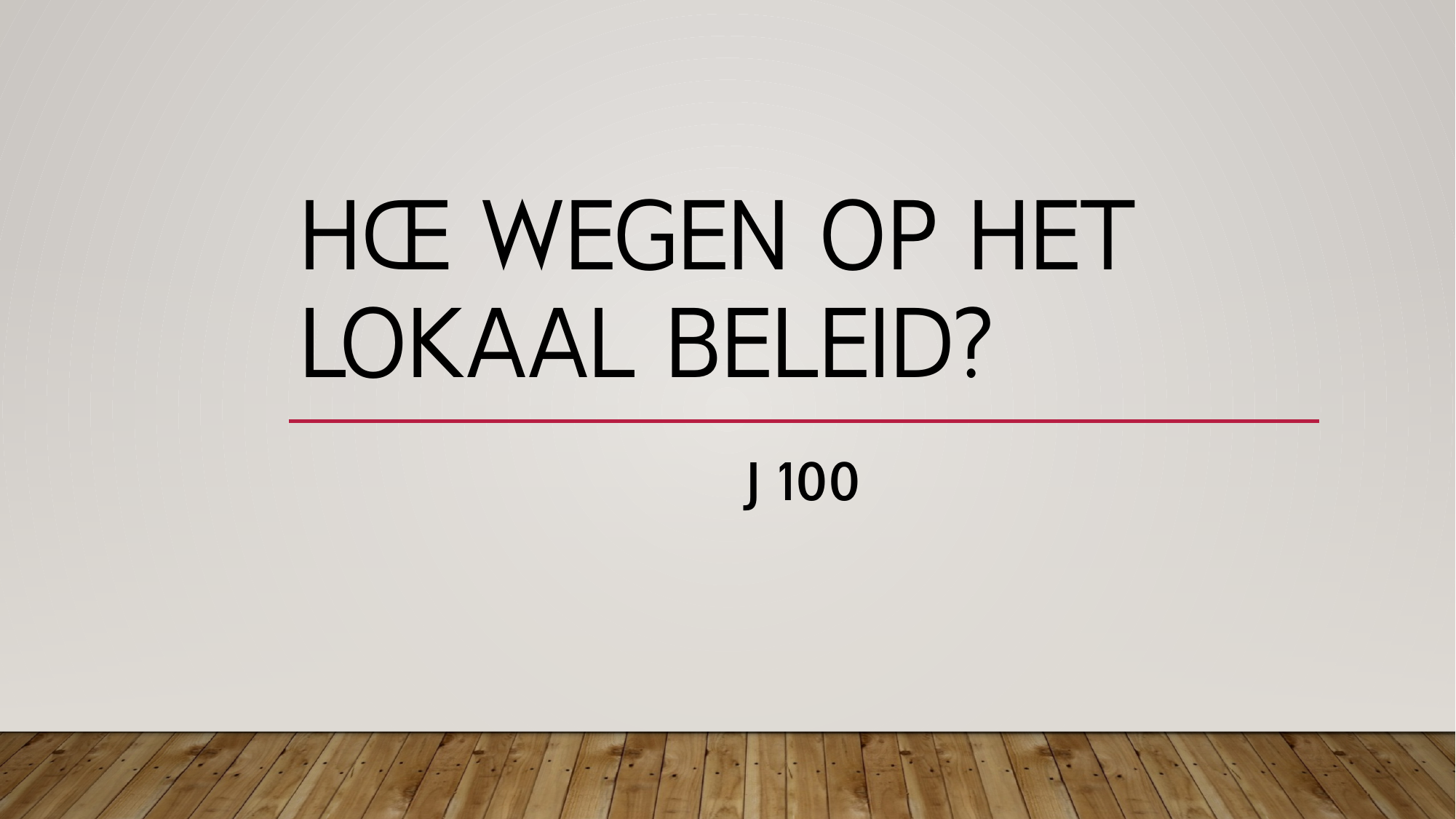

# Hoe wegen op het lokaal beleid?
J 100